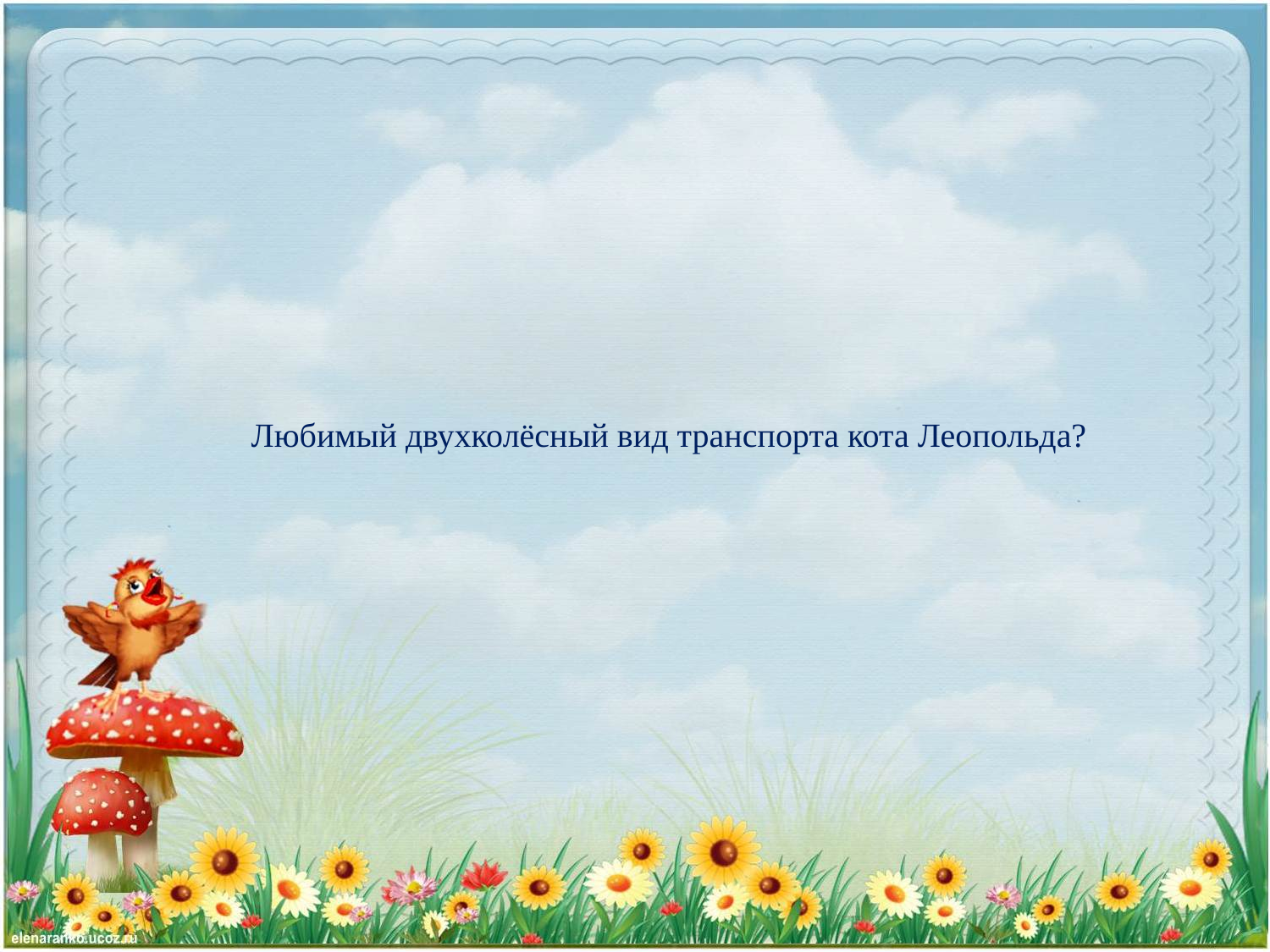

# Любимый двухколёсный вид транспорта кота Леопольда?